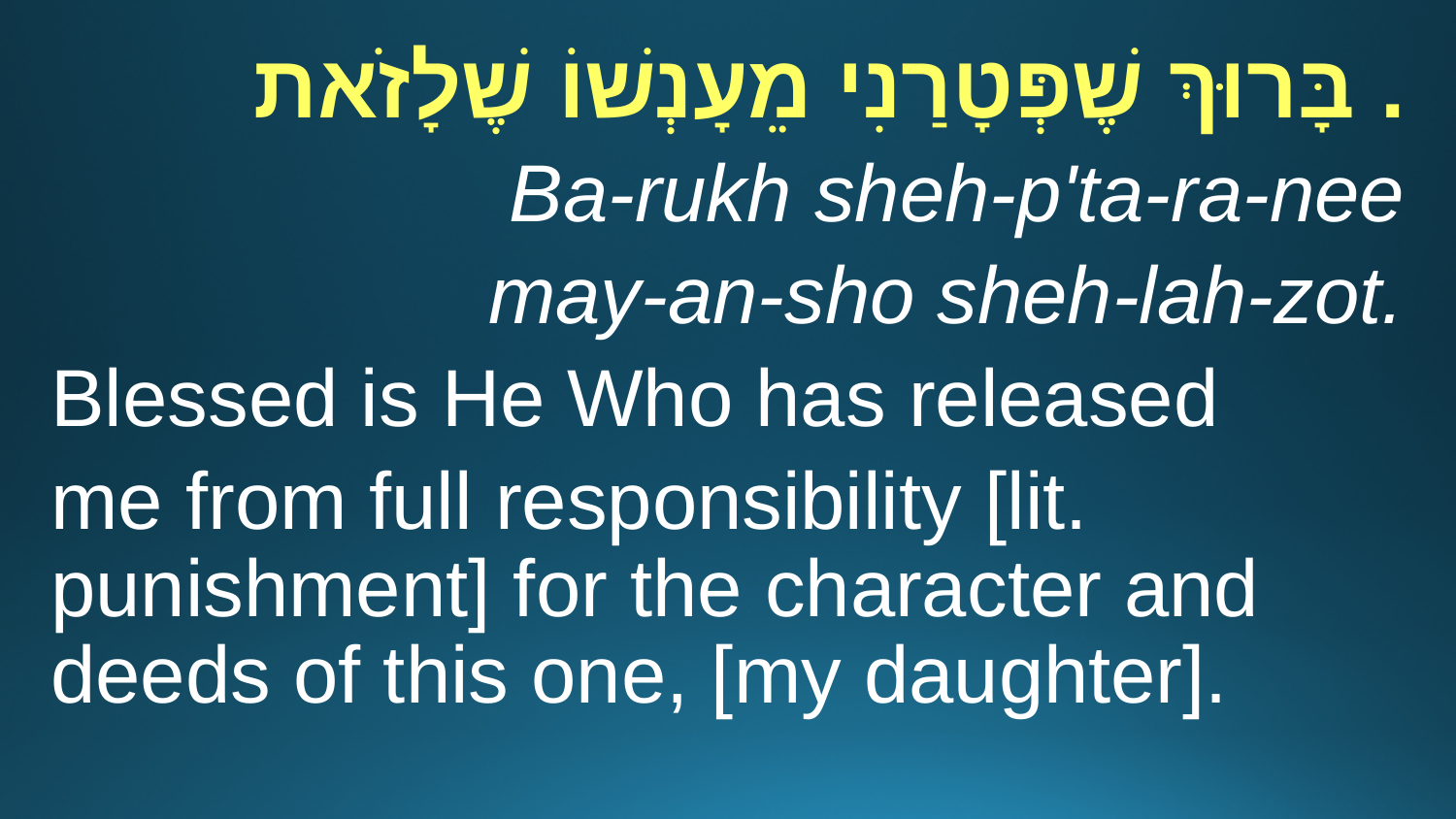

בָּרוּךְ שֶׁפְּטָרַנִי מֵעָנְשׁוֹ שֶׁלָזֹאת .
Ba-rukh sheh-p'ta-ra-nee
may-an-sho sheh-lah-zot.
Blessed is He Who has released
me from full responsibility [lit. punishment] for the character and deeds of this one, [my daughter].